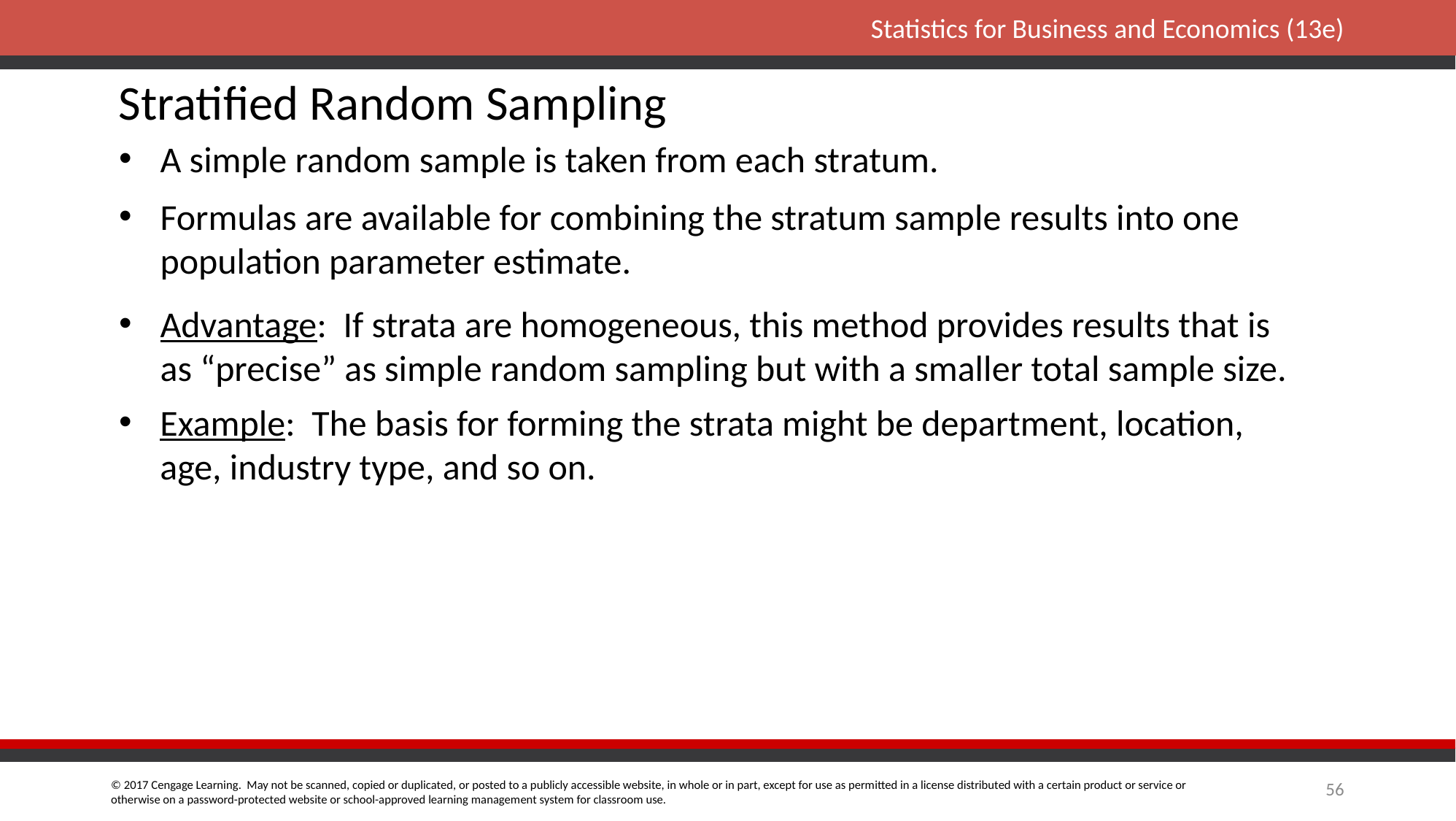

Stratified Random Sampling
A simple random sample is taken from each stratum.
Formulas are available for combining the stratum sample results into one population parameter estimate.
Advantage:  If strata are homogeneous, this method provides results that is as “precise” as simple random sampling but with a smaller total sample size.
Example:  The basis for forming the strata might be department, location, age, industry type, and so on.
56